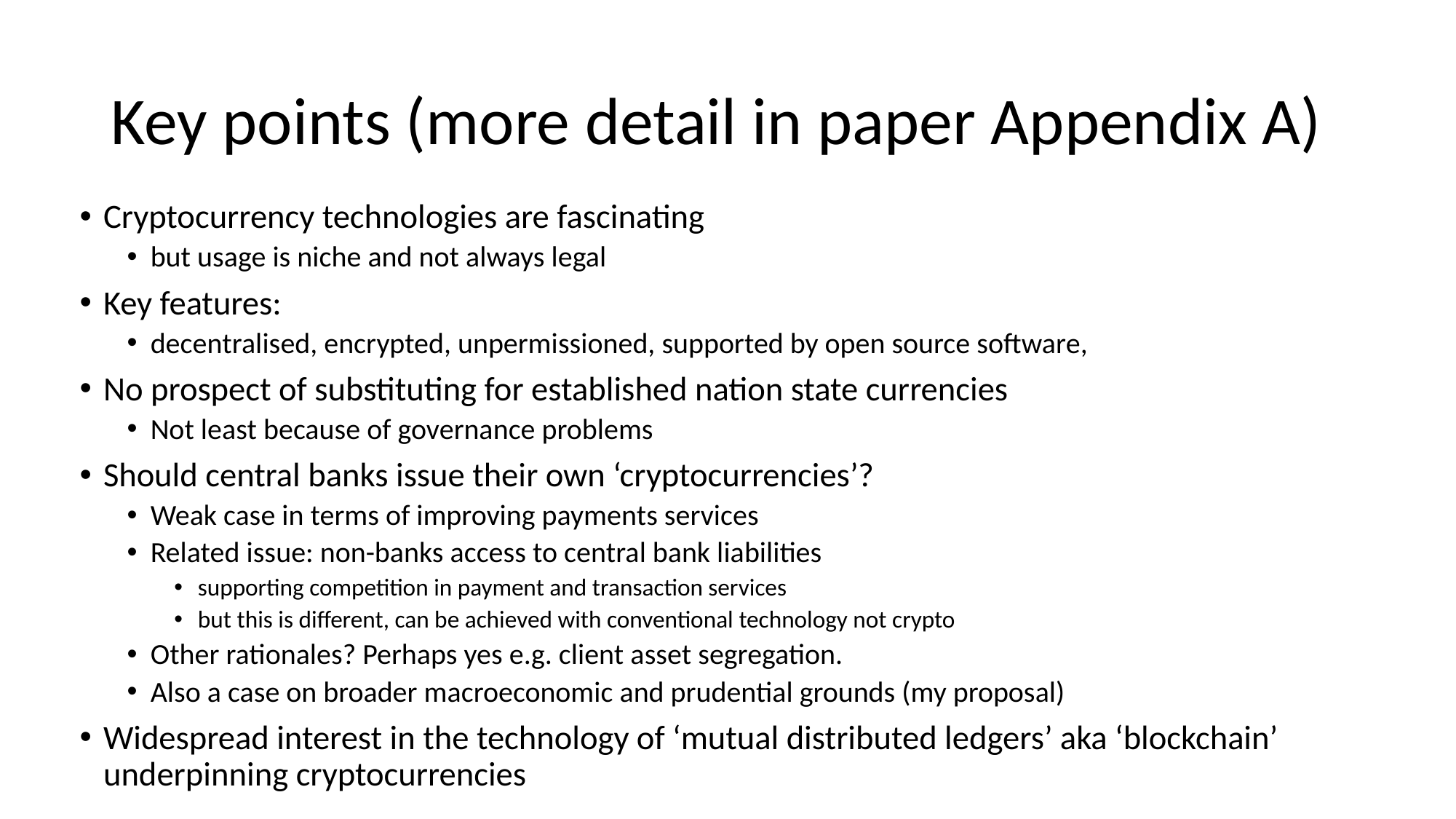

# Key points (more detail in paper Appendix A)
Cryptocurrency technologies are fascinating
but usage is niche and not always legal
Key features:
decentralised, encrypted, unpermissioned, supported by open source software,
No prospect of substituting for established nation state currencies
Not least because of governance problems
Should central banks issue their own ‘cryptocurrencies’?
Weak case in terms of improving payments services
Related issue: non-banks access to central bank liabilities
supporting competition in payment and transaction services
but this is different, can be achieved with conventional technology not crypto
Other rationales? Perhaps yes e.g. client asset segregation.
Also a case on broader macroeconomic and prudential grounds (my proposal)
Widespread interest in the technology of ‘mutual distributed ledgers’ aka ‘blockchain’ underpinning cryptocurrencies